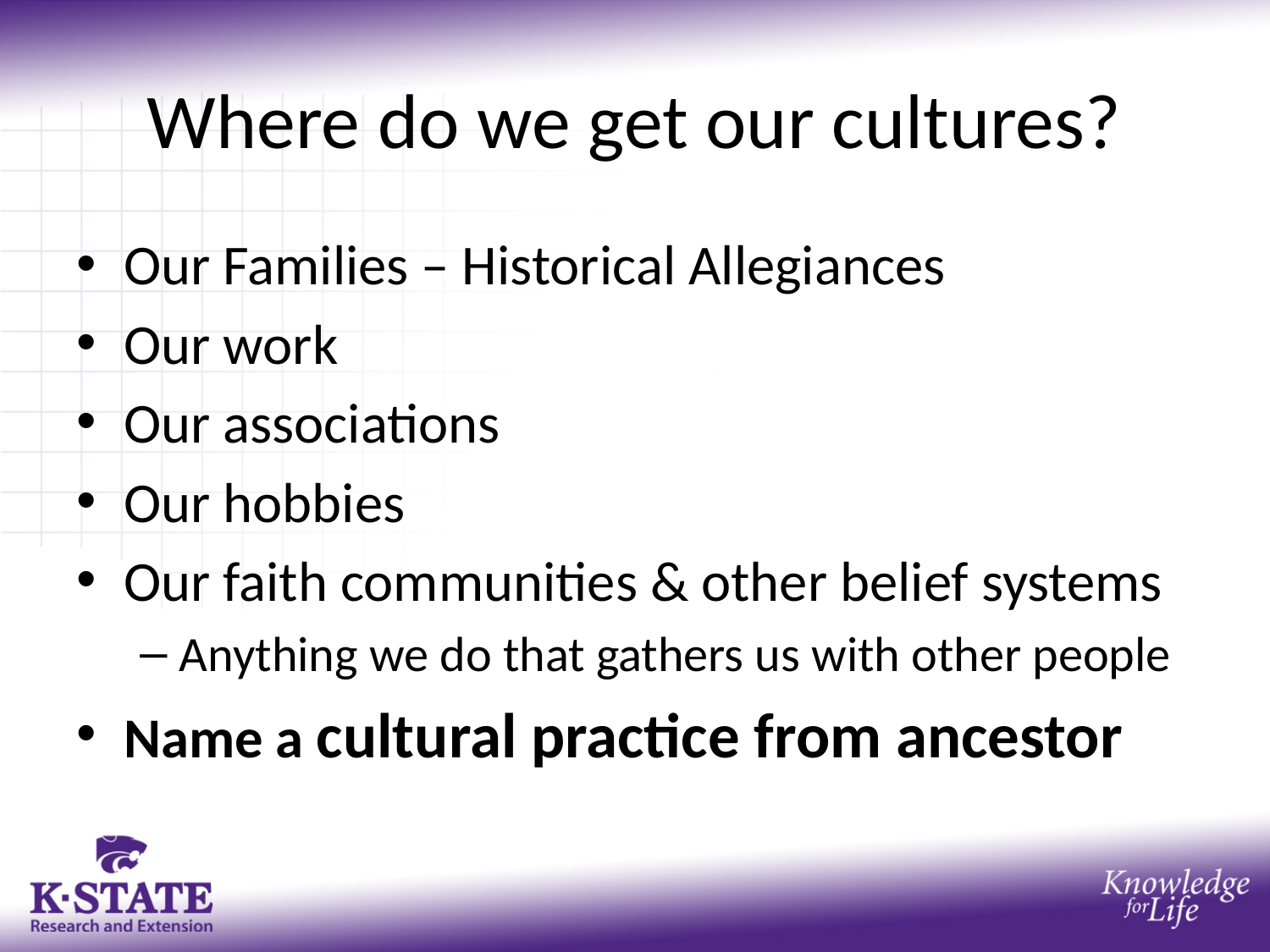

# Where do we get our cultures?
Our Families – Historical Allegiances
Our work
Our associations
Our hobbies
Our faith communities & other belief systems
Anything we do that gathers us with other people
Name a cultural practice from ancestor